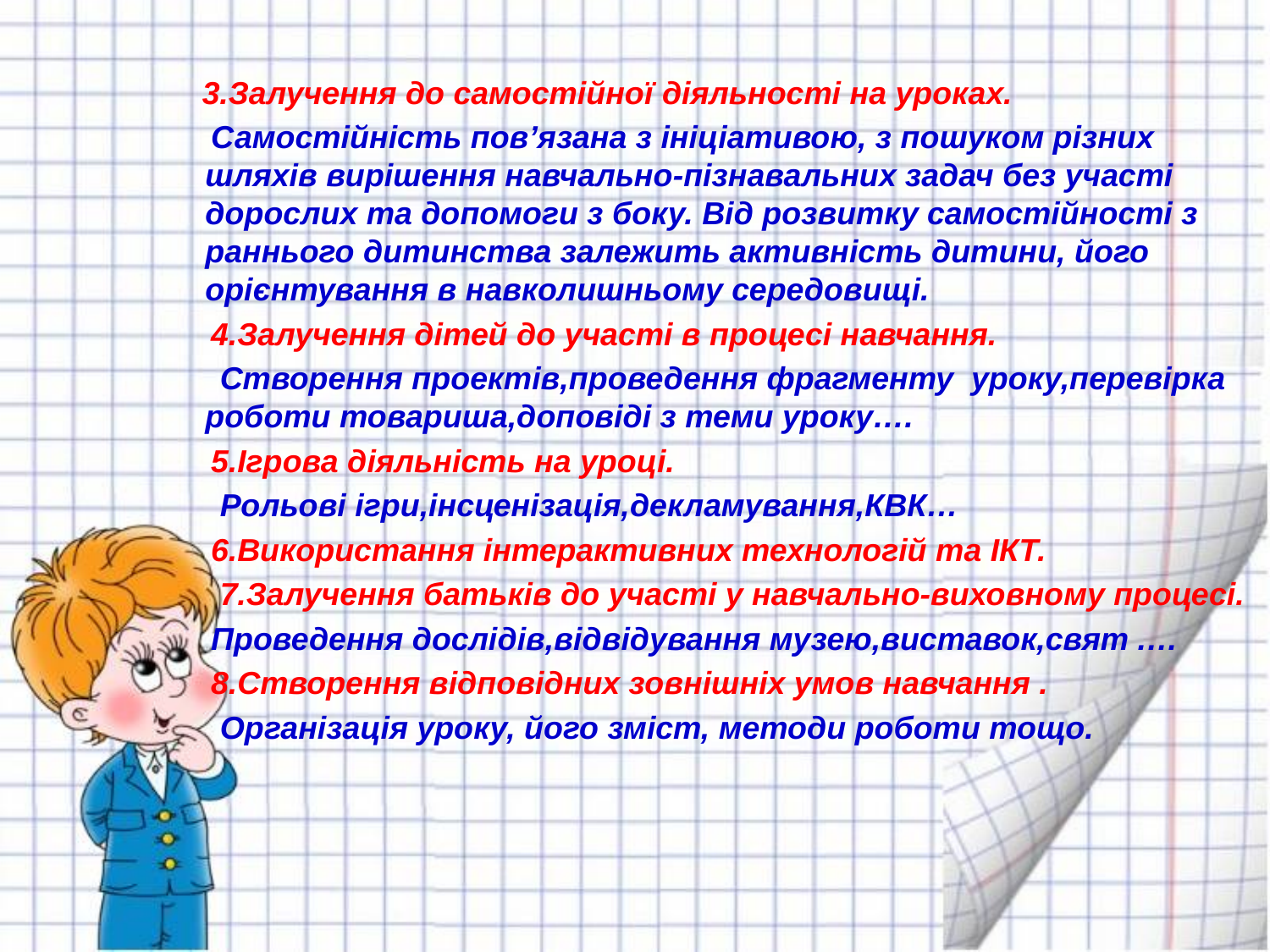

3.Залучення до самостійної діяльності на уроках.
      Самостійність пов’язана з ініціативою, з пошуком різних   шляхів вирішення навчально-пізнавальних задач без участі дорослих та допомоги з боку. Від розвитку самостійності з раннього дитинства залежить активність дитини, його орієнтування в навколишньому середовищі.
      4.Залучення дітей до участі в процесі навчання.
       Створення проектів,проведення фрагменту  уроку,перевірка роботи товариша,доповіді з теми уроку….
      5.Ігрова діяльність на уроці.
       Рольові ігри,інсценізація,декламування,КВК…
      6.Використання інтерактивних технологій та ІКТ.
       7.Залучення батьків до участі у навчально-виховному процесі.
      Проведення дослідів,відвідування музею,виставок,свят .…
      8.Створення відповідних зовнішніх умов навчання .
       Організація уроку, його зміст, методи роботи тощо.